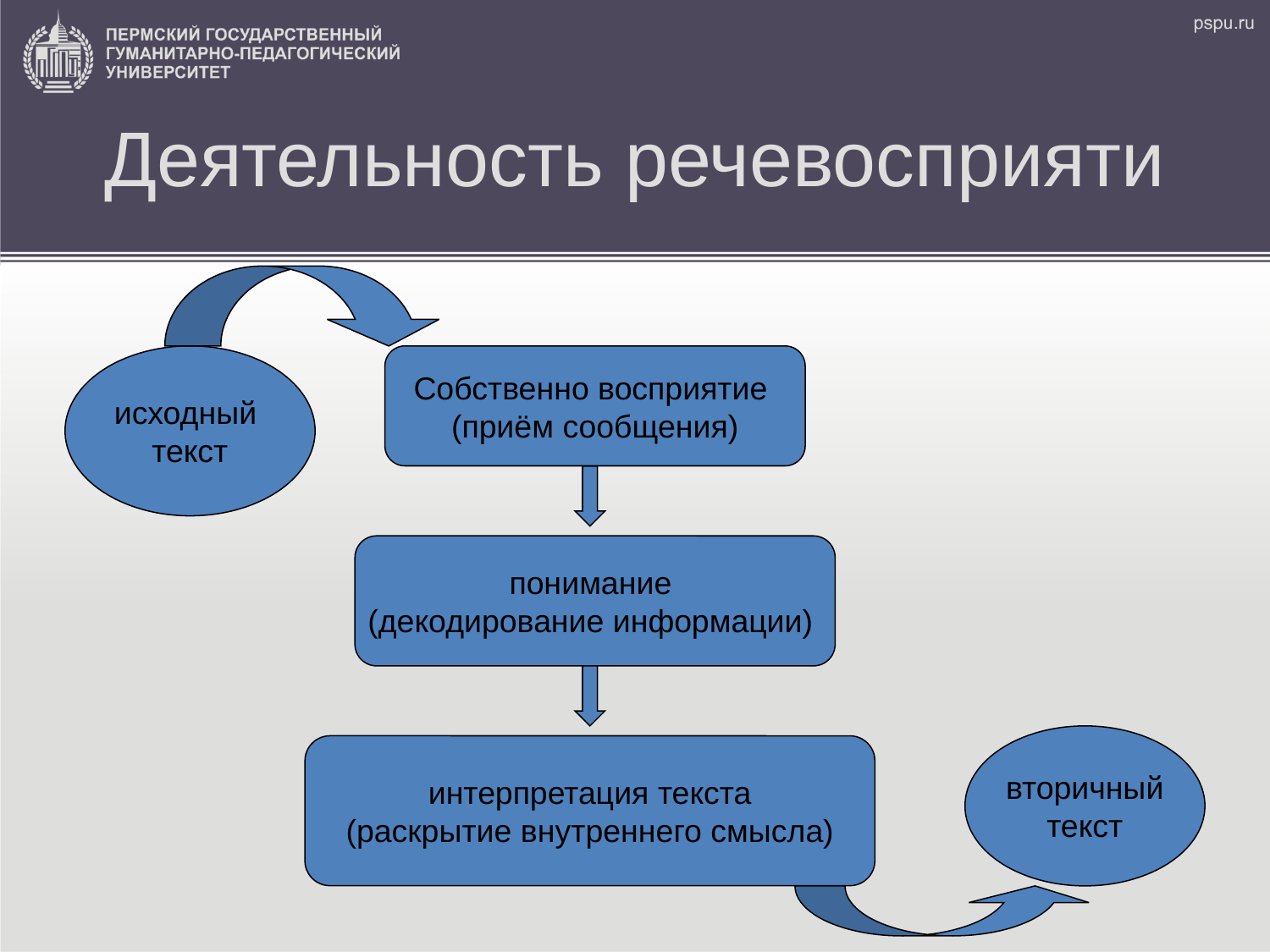

Деятельность речевосприяти

исходный
текст
Собственно восприятие
(приём сообщения)

понимание
(декодирование информации)

вторичный
текст
интерпретация текста
(раскрытие внутреннего смысла)